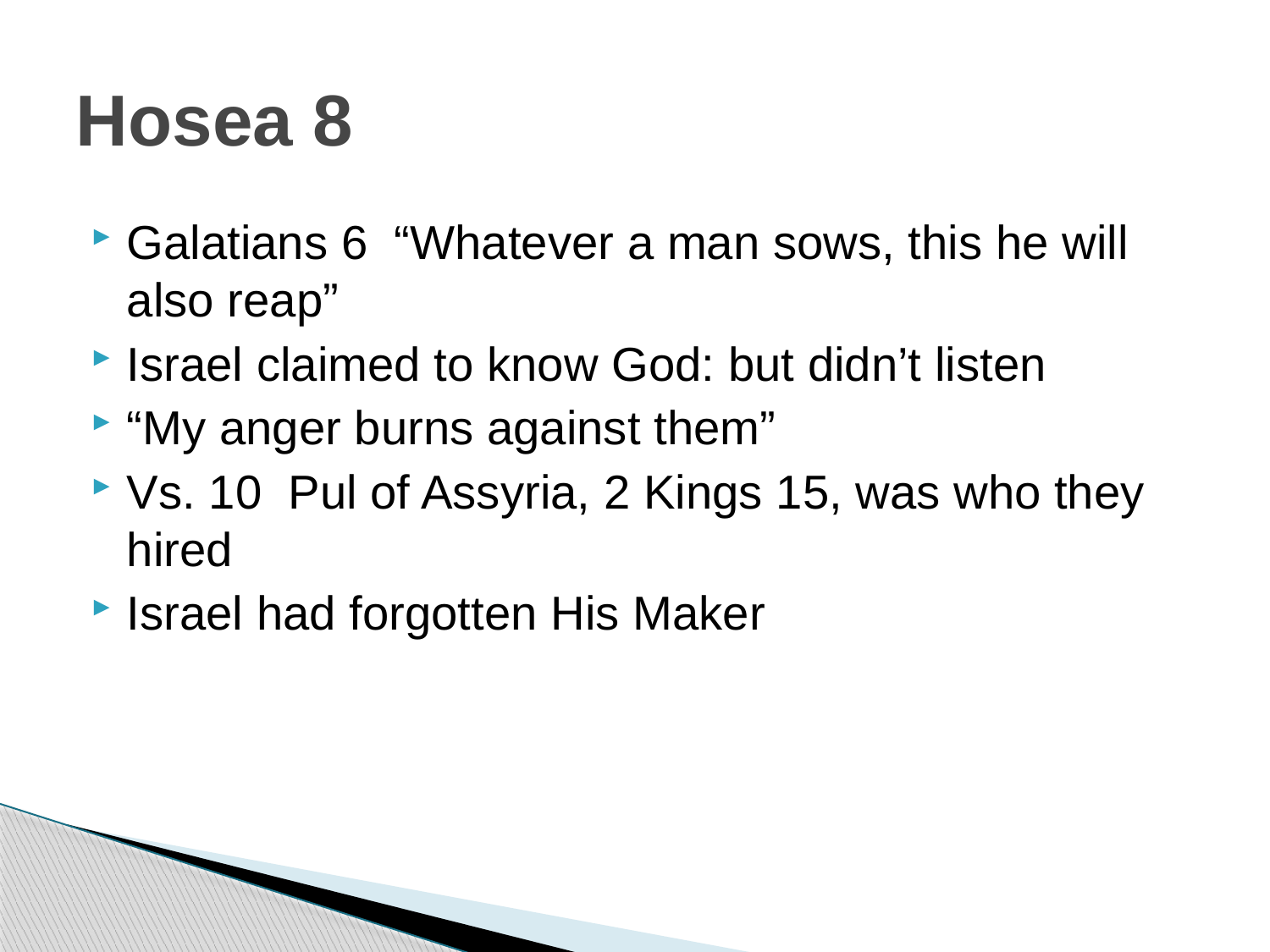

# Hosea 8
Galatians 6  “Whatever a man sows, this he will also reap”
Israel claimed to know God: but didn’t listen
“My anger burns against them”
Vs. 10  Pul of Assyria, 2 Kings 15, was who they hired
Israel had forgotten His Maker